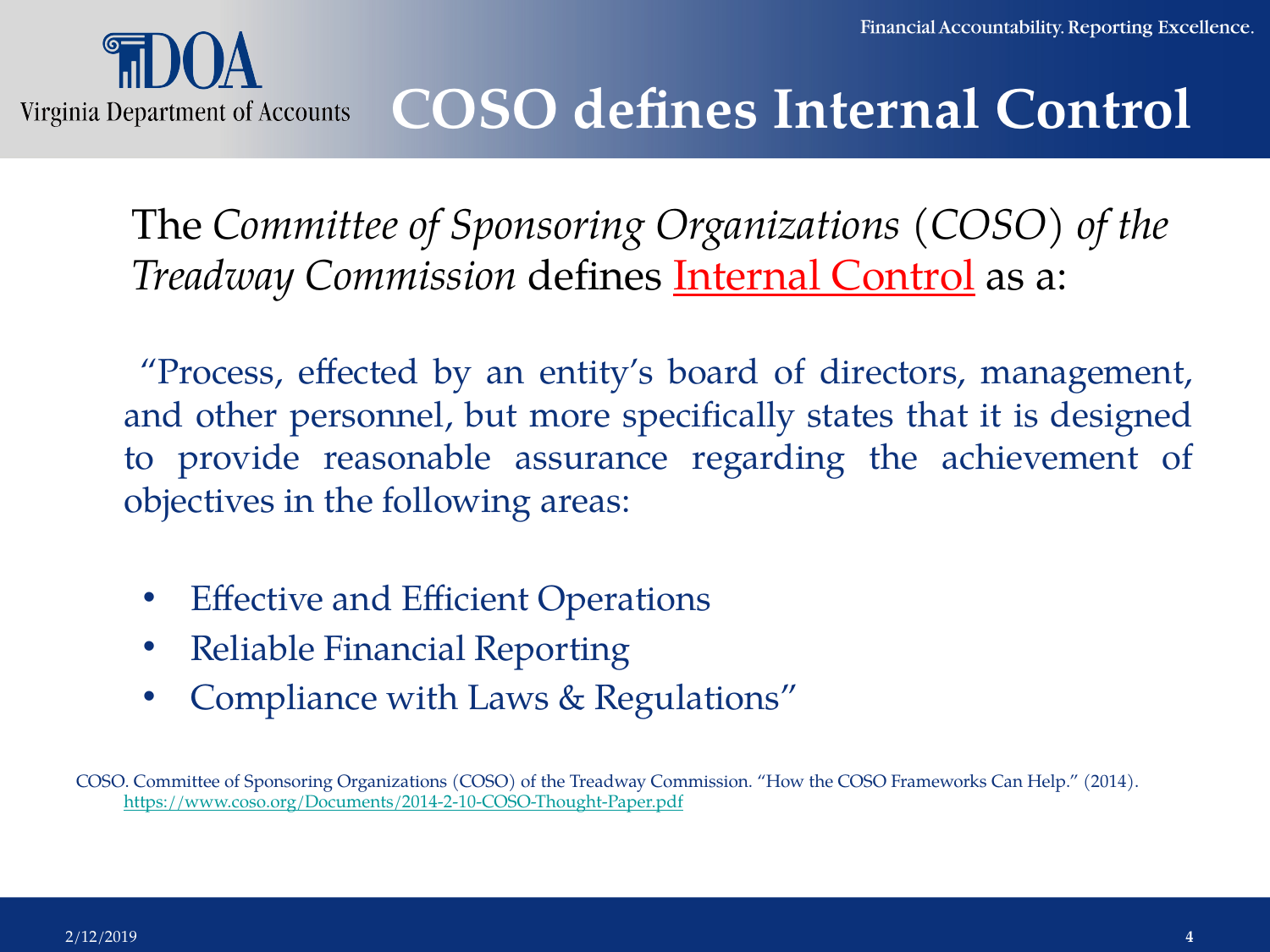

# COSO defines Internal Control
The Committee of Sponsoring Organizations (COSO) of the Treadway Commission defines Internal Control as a:

    “Process, effected by an entity’s board of directors, management, and other personnel, but more specifically states that it is designed to provide reasonable assurance regarding the achievement of objectives in the following areas:

Effective and Efficient Operations
Reliable Financial Reporting
Compliance with Laws & Regulations”

COSO. Committee of Sponsoring Organizations (COSO) of the Treadway Commission. “How the COSO Frameworks Can Help.” (2014). https://www.coso.org/Documents/2014-2-10-COSO-Thought-Paper.pdf

2/12/2019
4